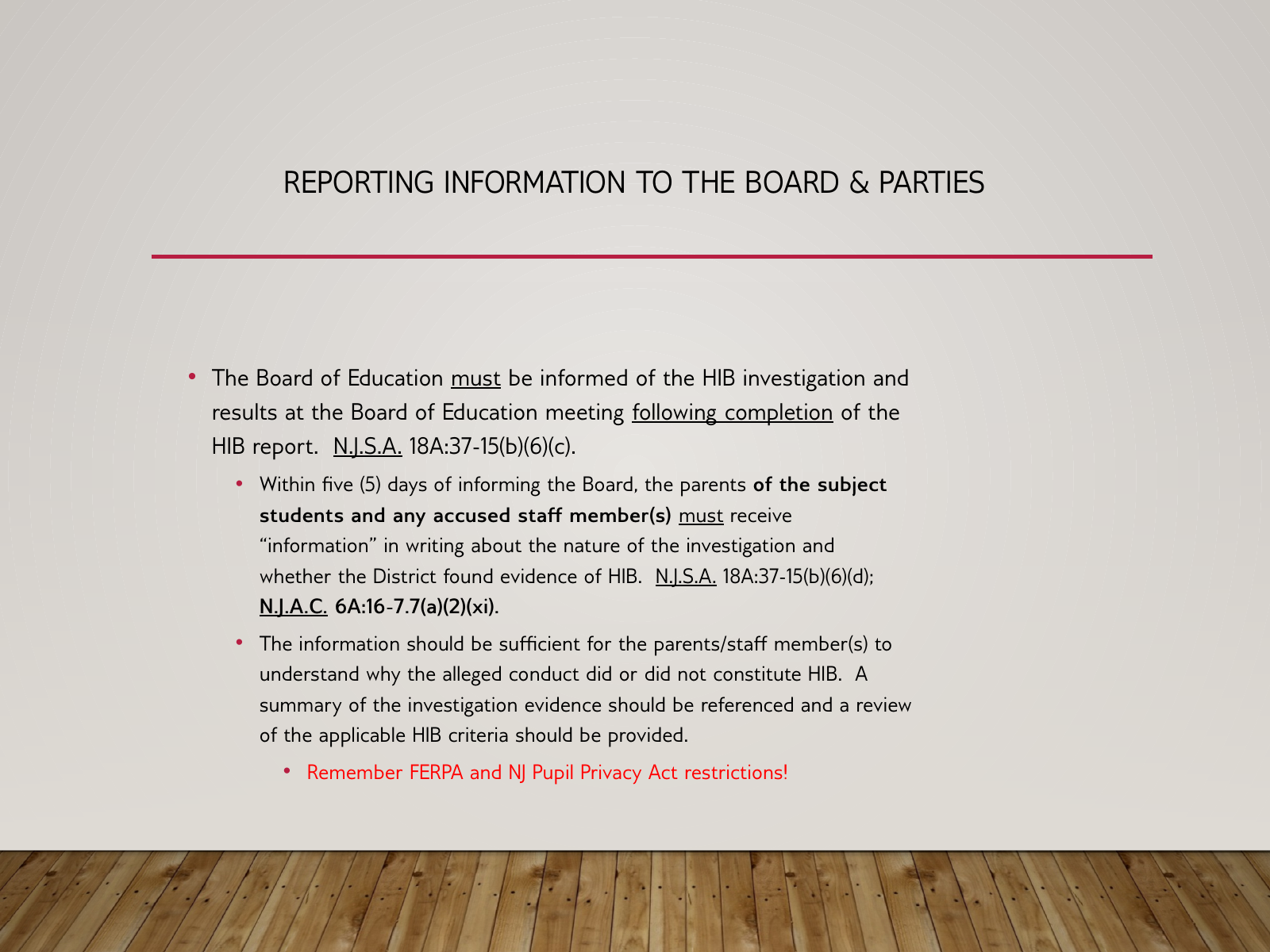

# Reporting Information to the Board & Parties

The Board of Education must be informed of the HIB investigation and results at the Board of Education meeting following completion of the HIB report.  N.J.S.A. 18A:37-15(b)(6)(c).
Within five (5) days of informing the Board, the parents of the subject students and any accused staff member(s) must receive “information” in writing about the nature of the investigation and whether the District found evidence of HIB.  N.J.S.A. 18A:37-15(b)(6)(d); N.J.A.C. 6A:16-7.7(a)(2)(xi).
The information should be sufficient for the parents/staff member(s) to understand why the alleged conduct did or did not constitute HIB.  A summary of the investigation evidence should be referenced and a review of the applicable HIB criteria should be provided.
Remember FERPA and NJ Pupil Privacy Act restrictions!